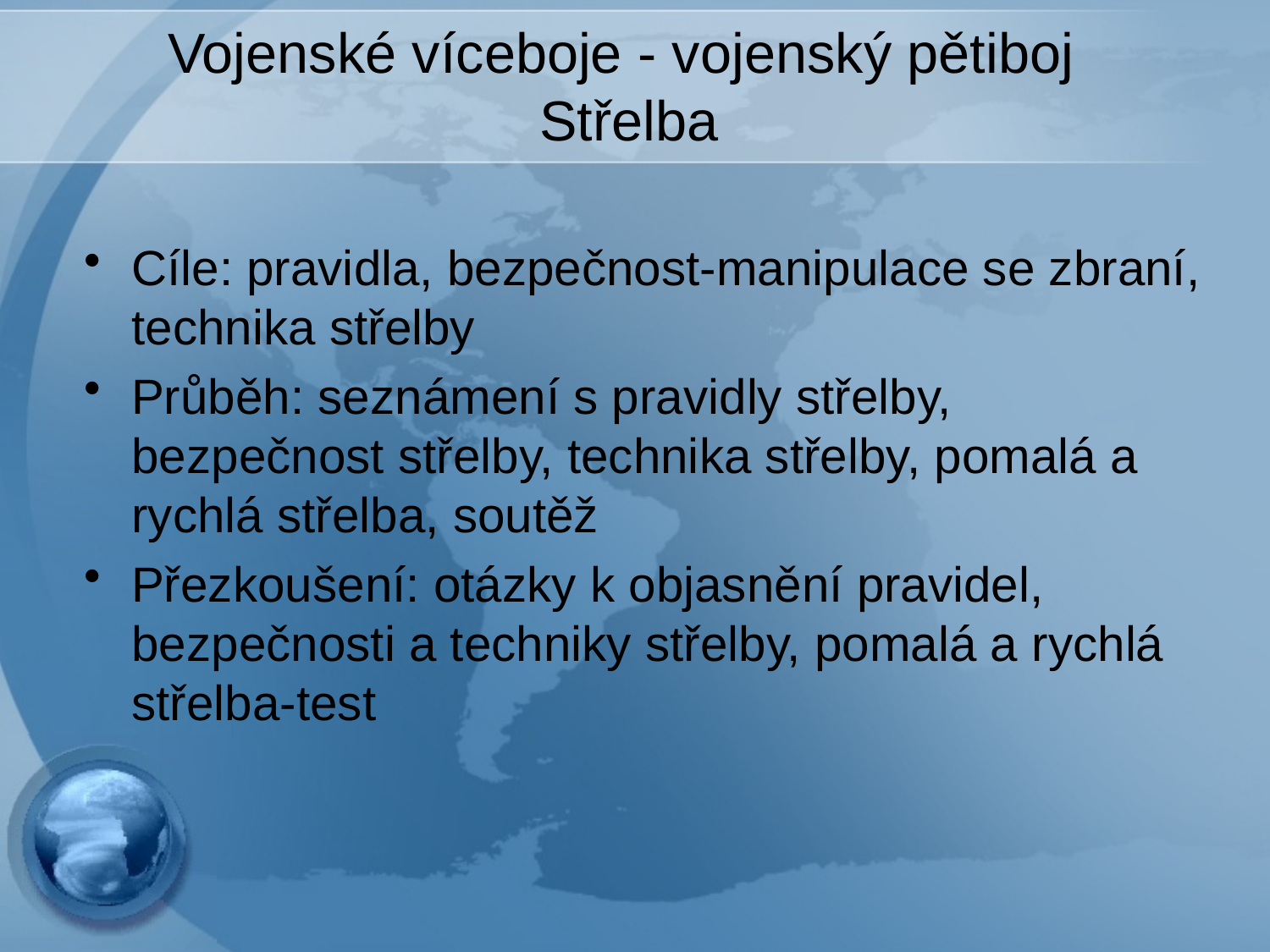

# Vojenské víceboje - vojenský pětiboj Střelba
Cíle: pravidla, bezpečnost-manipulace se zbraní, technika střelby
Průběh: seznámení s pravidly střelby, bezpečnost střelby, technika střelby, pomalá a rychlá střelba, soutěž
Přezkoušení: otázky k objasnění pravidel, bezpečnosti a techniky střelby, pomalá a rychlá střelba-test